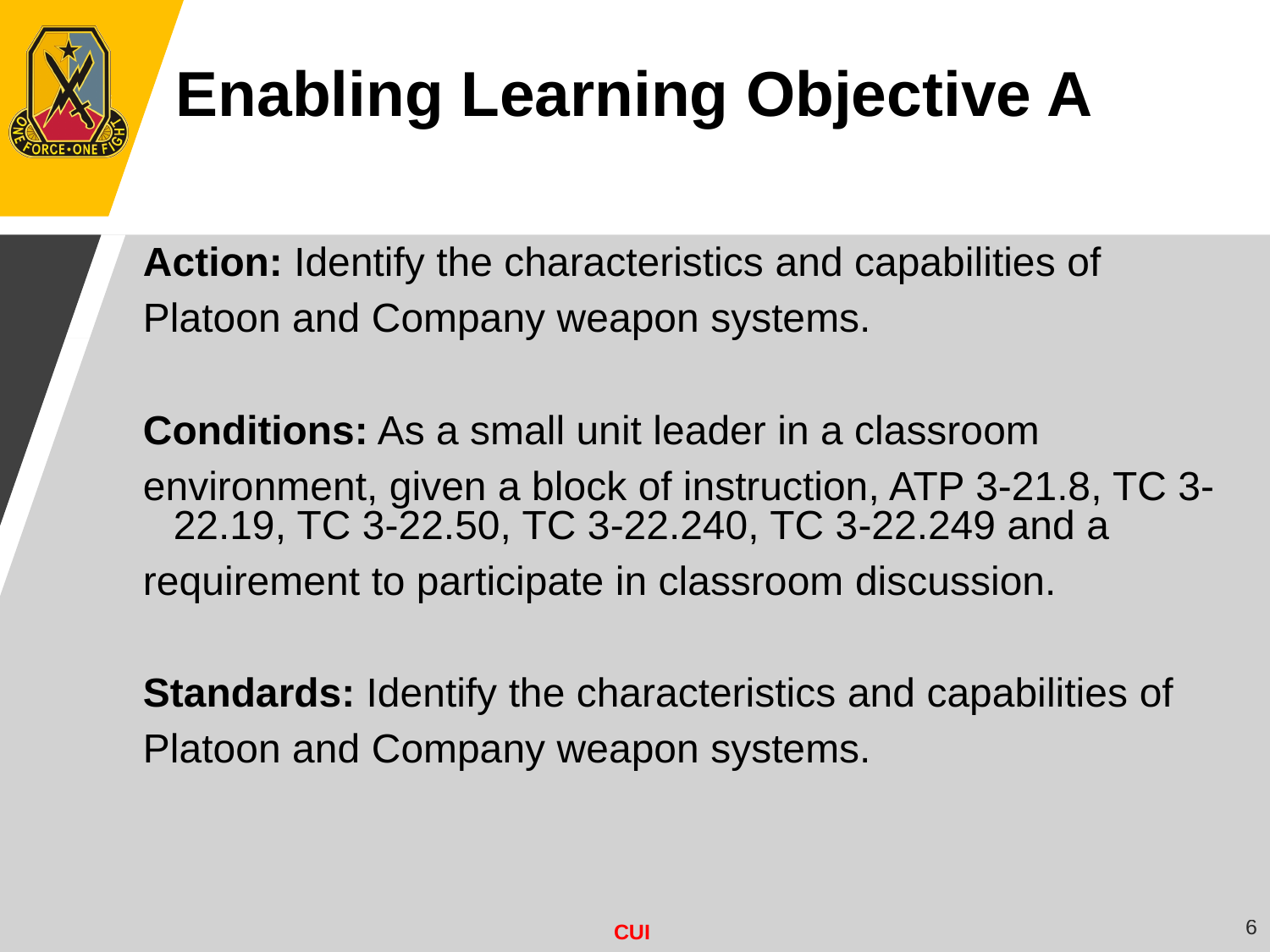

Enabling Learning Objective A
Action: Identify the characteristics and capabilities of
Platoon and Company weapon systems.

Conditions: As a small unit leader in a classroom
environment, given a block of instruction, ATP 3-21.8, TC 3-22.19, TC 3-22.50, TC 3-22.240, TC 3-22.249 and a
requirement to participate in classroom discussion.

Standards: Identify the characteristics and capabilities of
Platoon and Company weapon systems.
6